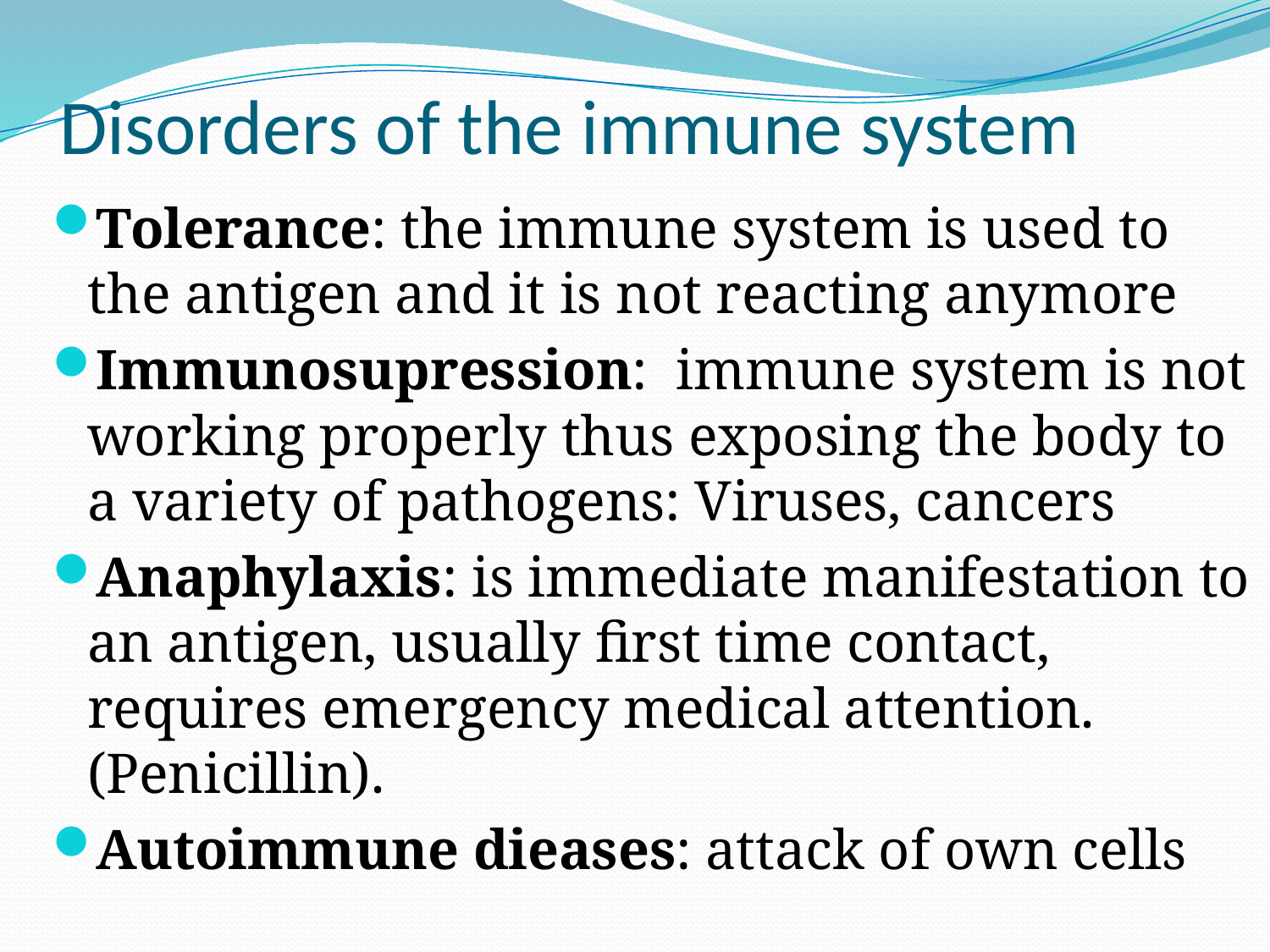

# Disorders of the immune system

Tolerance: the immune system is used to the antigen and it is not reacting anymore
Immunosupression:  immune system is not working properly thus exposing the body to a variety of pathogens: Viruses, cancers
Anaphylaxis: is immediate manifestation to an antigen, usually first time contact, requires emergency medical attention.(Penicillin).
Autoimmune dieases: attack of own cells